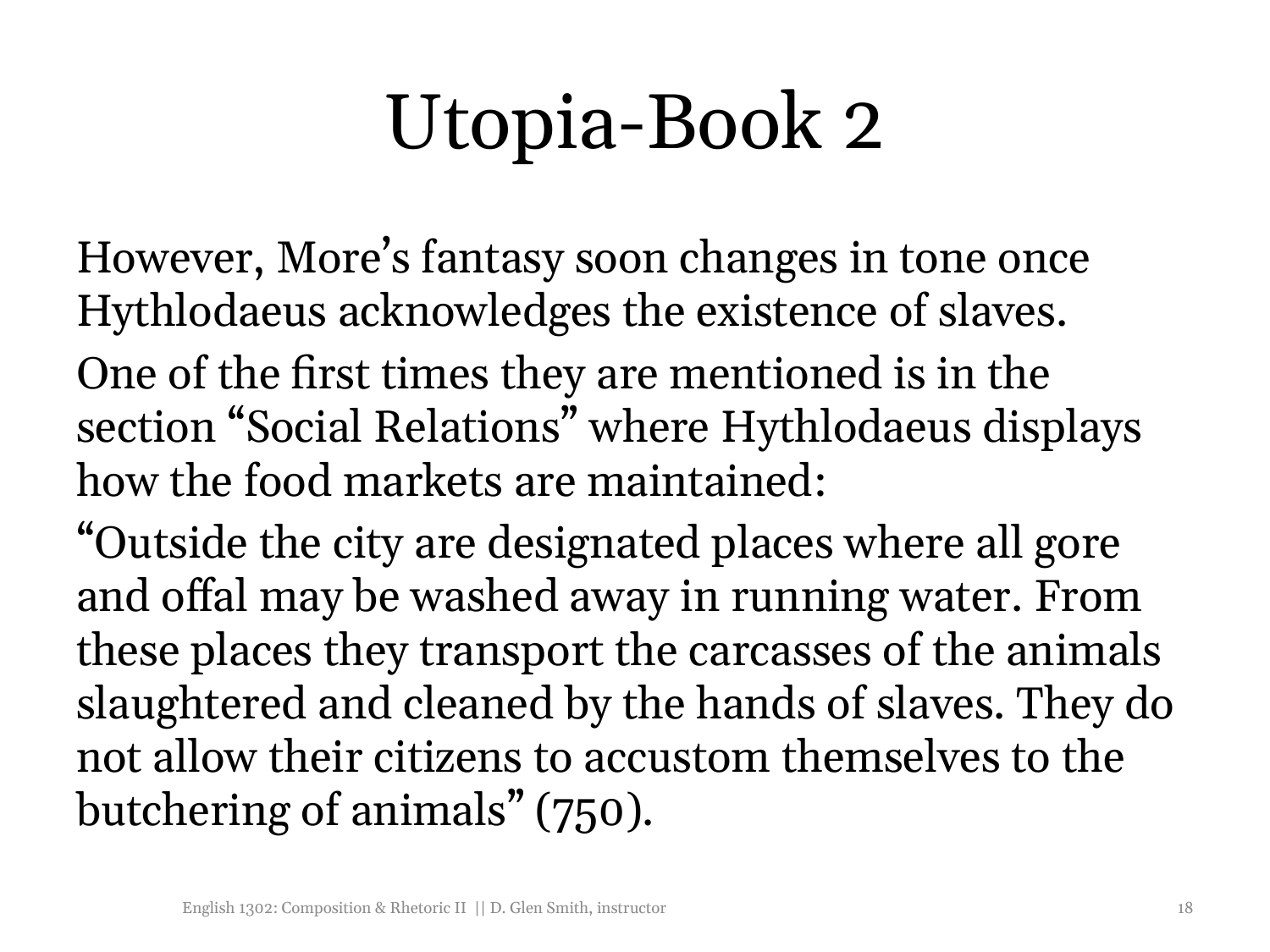

# Utopia-Book 2
However, More’s fantasy soon changes in tone once Hythlodaeus acknowledges the existence of slaves.
One of the first times they are mentioned is in the section “Social Relations” where Hythlodaeus displays how the food markets are maintained:
“Outside the city are designated places where all gore and offal may be washed away in running water. From these places they transport the carcasses of the animals slaughtered and cleaned by the hands of slaves. They do not allow their citizens to accustom themselves to the butchering of animals” (750).
English 1302: Composition & Rhetoric II  || D. Glen Smith, instructor
18